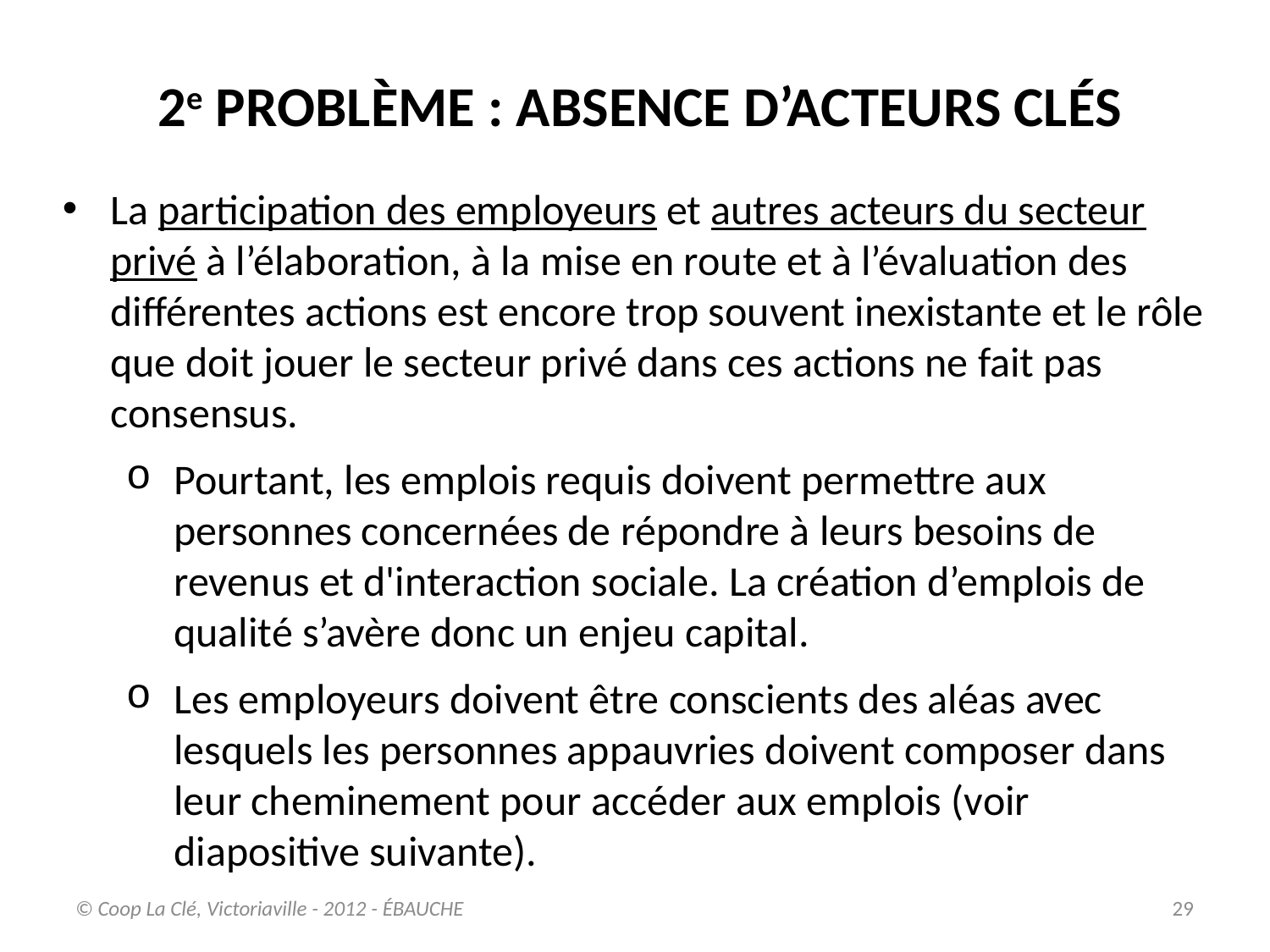

2e PROBLÈME : ABSENCE D’ACTEURS CLÉS
La participation des employeurs et autres acteurs du secteur privé à l’élaboration, à la mise en route et à l’évaluation des différentes actions est encore trop souvent inexistante et le rôle que doit jouer le secteur privé dans ces actions ne fait pas consensus.
Pourtant, les emplois requis doivent permettre aux personnes concernées de répondre à leurs besoins de revenus et d'interaction sociale. La création d’emplois de qualité s’avère donc un enjeu capital.
Les employeurs doivent être conscients des aléas avec lesquels les personnes appauvries doivent composer dans leur cheminement pour accéder aux emplois (voir diapositive suivante).
© Coop La Clé, Victoriaville - 2012 - ÉBAUCHE
29